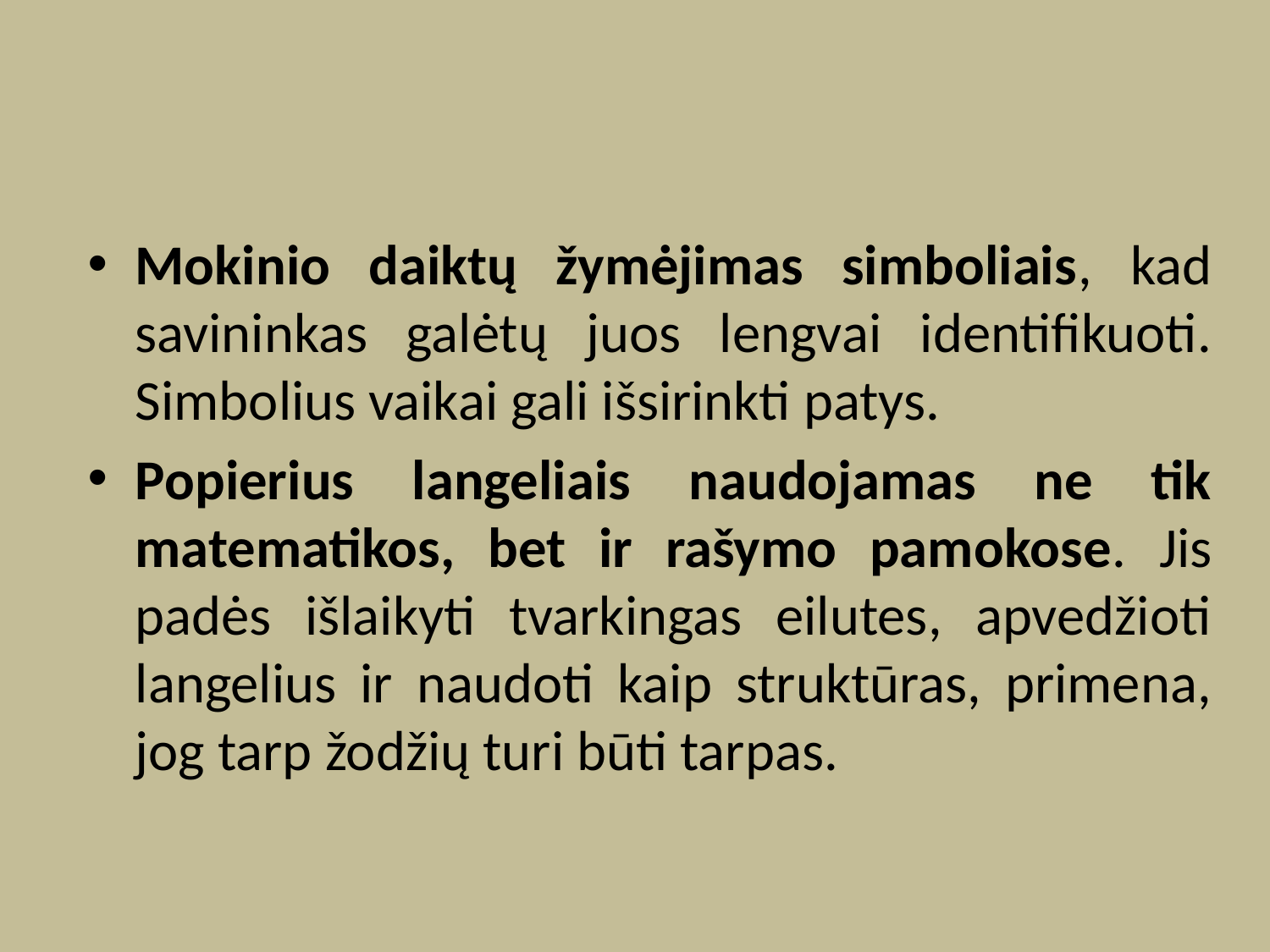

Mokinio daiktų žymėjimas simboliais, kad savininkas galėtų juos lengvai identifikuoti. Simbolius vaikai gali išsirinkti patys.
Popierius langeliais naudojamas ne tik matematikos, bet ir rašymo pamokose. Jis padės išlaikyti tvarkingas eilutes, apvedžioti langelius ir naudoti kaip struktūras, primena, jog tarp žodžių turi būti tarpas.